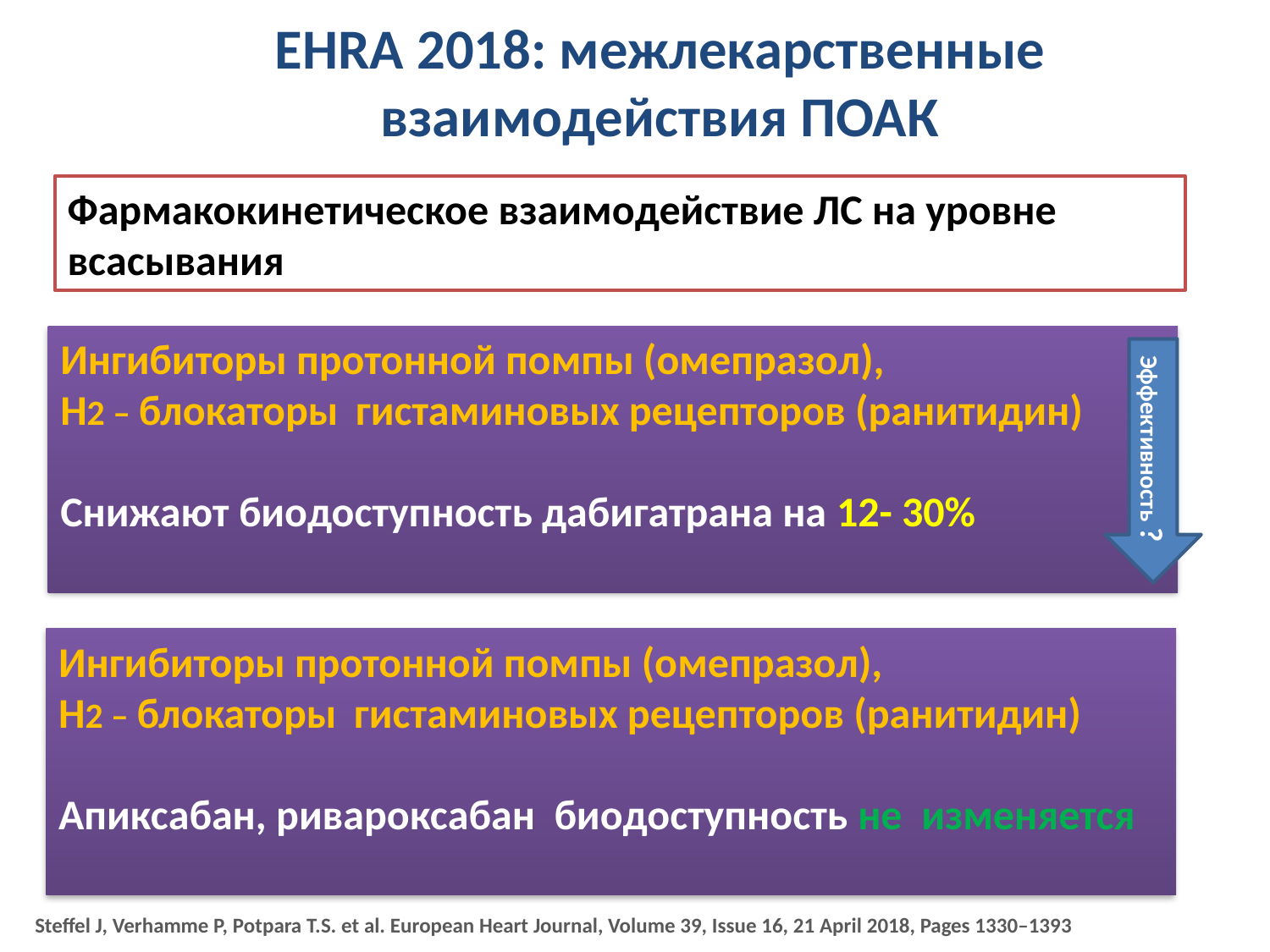

# EHRA 2018: межлекарственные взаимодействия ПОАК
Фармакокинетическое взаимодействие ЛС на уровне
всасывания
Ингибиторы протонной помпы (омепразол),
Н2 – блокаторы  гистаминовых рецепторов (ранитидин)

Снижают биодоступность дабигатрана на 12- 30%

Эффективность ?
Ингибиторы протонной помпы (омепразол),
Н2 – блокаторы  гистаминовых рецепторов (ранитидин)

Апиксабан, ривароксабан  биодоступность не  изменяется

Steffel J, Verhamme P, Potpara T.S. et al. European Heart Journal, Volume 39, Issue 16, 21 April 2018, Pages 1330–1393